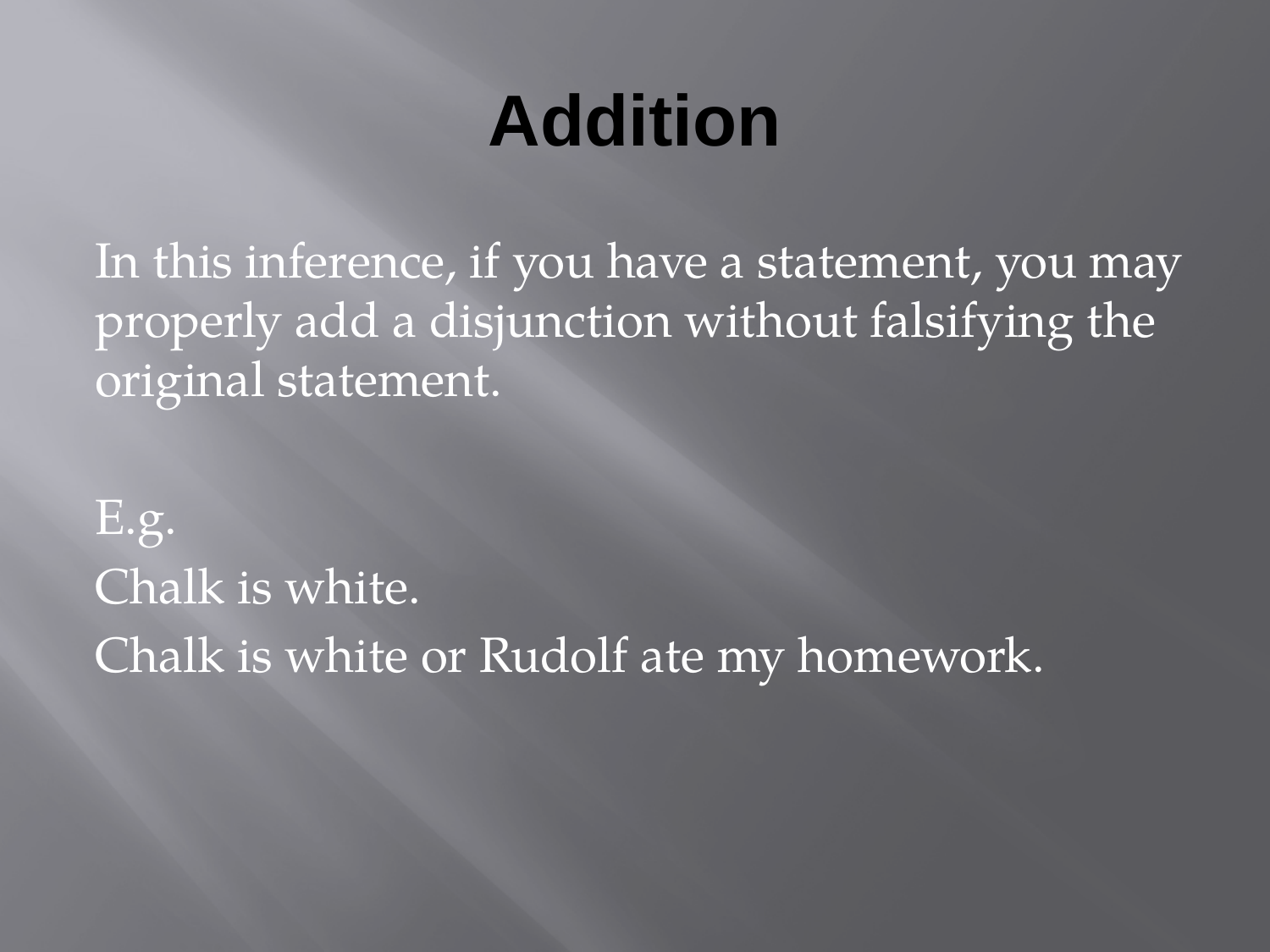

# Addition
In this inference, if you have a statement, you may properly add a disjunction without falsifying the original statement.

E.g.
Chalk is white.
Chalk is white or Rudolf ate my homework.